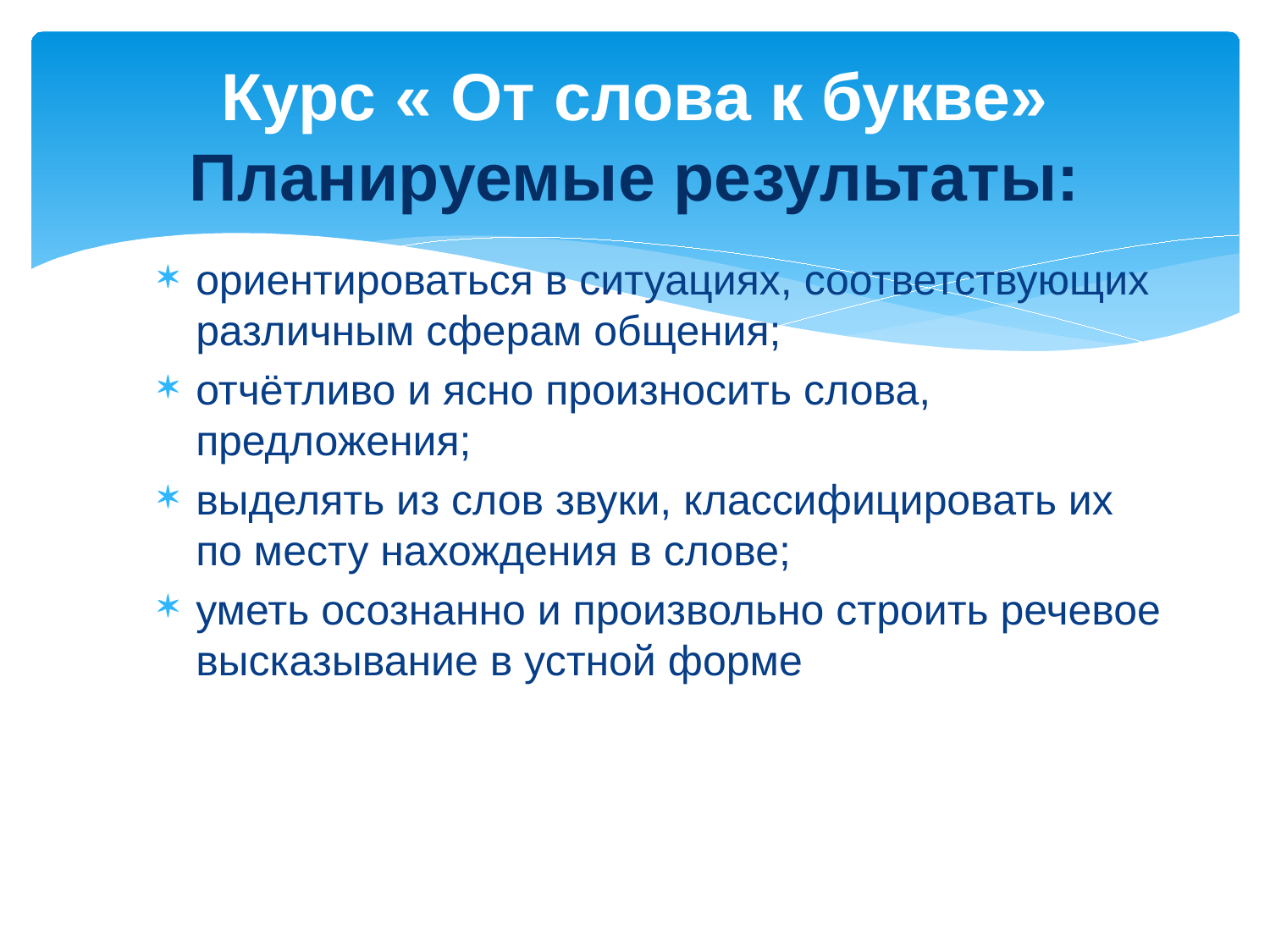

# Курс « От слова к букве» Планируемые результаты:
ориентироваться в ситуациях, соответствующих различным сферам общения;
отчётливо и ясно произносить слова, предложения;
выделять из слов звуки, классифицировать их по месту нахождения в слове;
уметь осознанно и произвольно строить речевое высказывание в устной форме